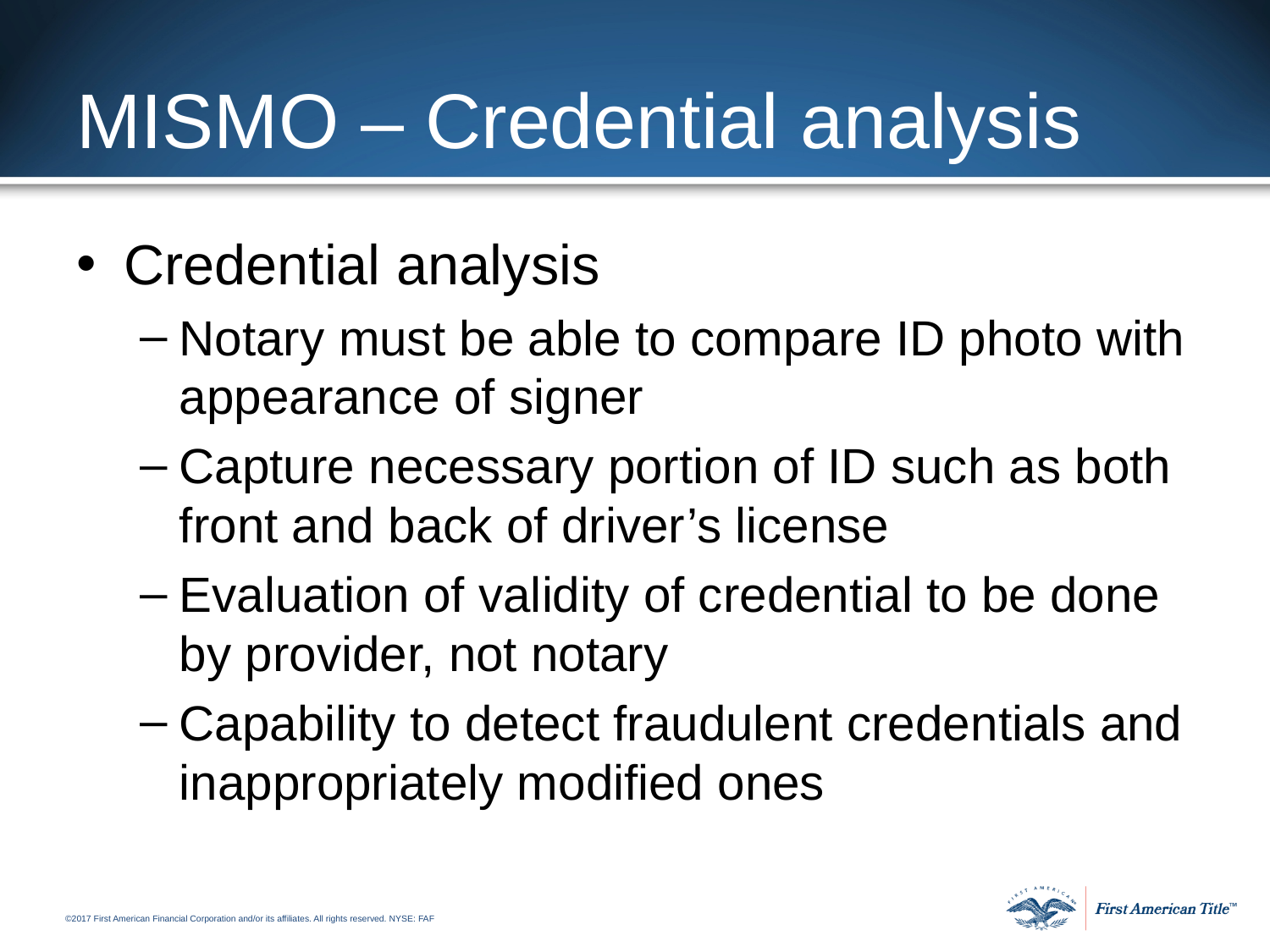

# MISMO – Credential analysis
Credential analysis
Notary must be able to compare ID photo with appearance of signer
Capture necessary portion of ID such as both front and back of driver’s license
Evaluation of validity of credential to be done by provider, not notary
Capability to detect fraudulent credentials and inappropriately modified ones